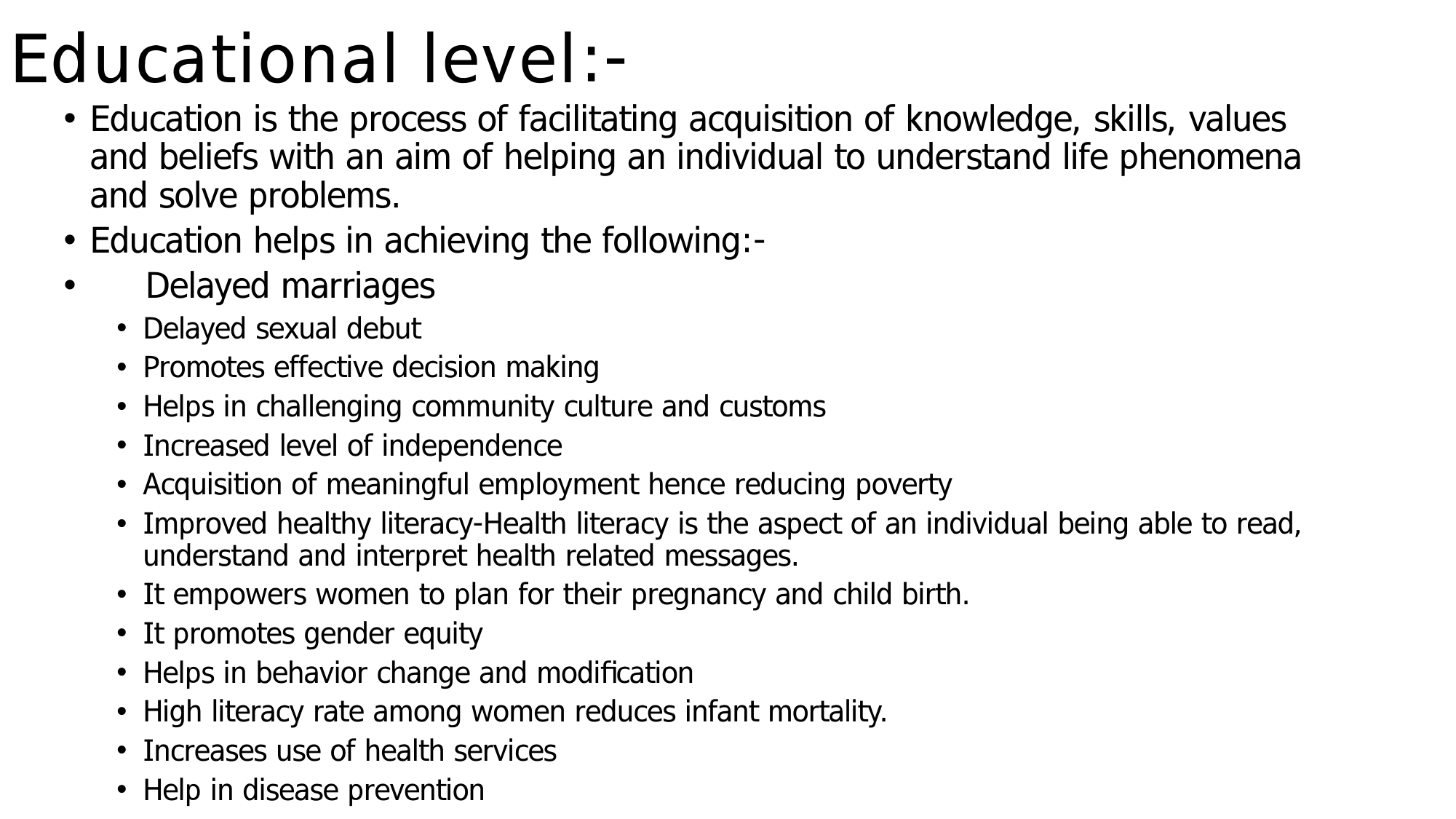

# Educational level:-
Education is the process of facilitating acquisition of knowledge, skills, values and beliefs with an aim of helping an individual to understand life phenomena and solve problems.
Education helps in achieving the following:-
     Delayed marriages
Delayed sexual debut
Promotes effective decision making
Helps in challenging community culture and customs
Increased level of independence
Acquisition of meaningful employment hence reducing poverty
Improved healthy literacy-Health literacy is the aspect of an individual being able to read, understand and interpret health related messages.
It empowers women to plan for their pregnancy and child birth.
It promotes gender equity
Helps in behavior change and modification
High literacy rate among women reduces infant mortality.
Increases use of health services
Help in disease prevention